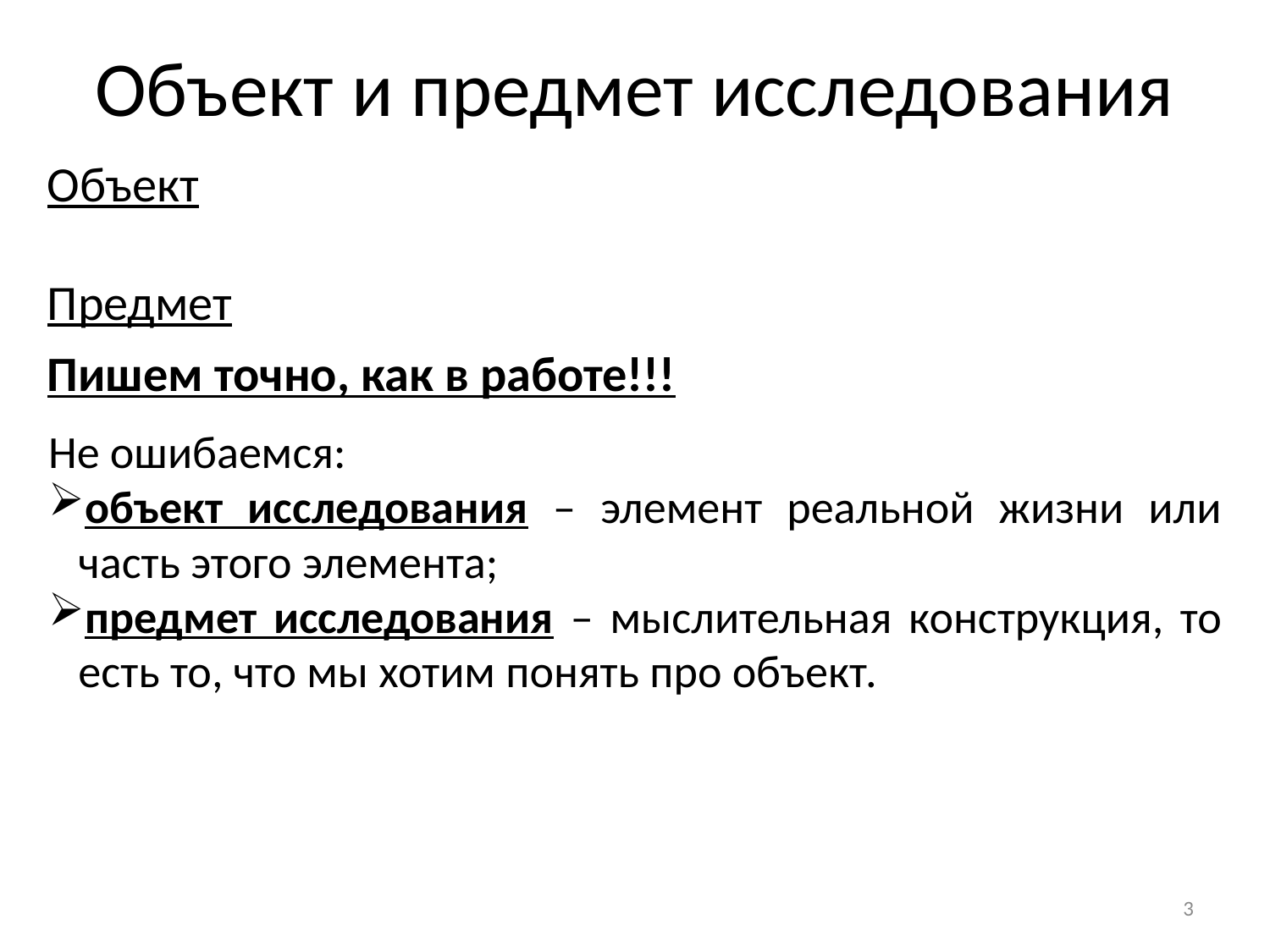

# Объект и предмет исследования
Объект

Предмет
Пишем точно, как в работе!!!
Не ошибаемся:
объект исследования – элемент реальной жизни или часть этого элемента;
предмет исследования – мыслительная конструкция, то есть то, что мы хотим понять про объект.
3